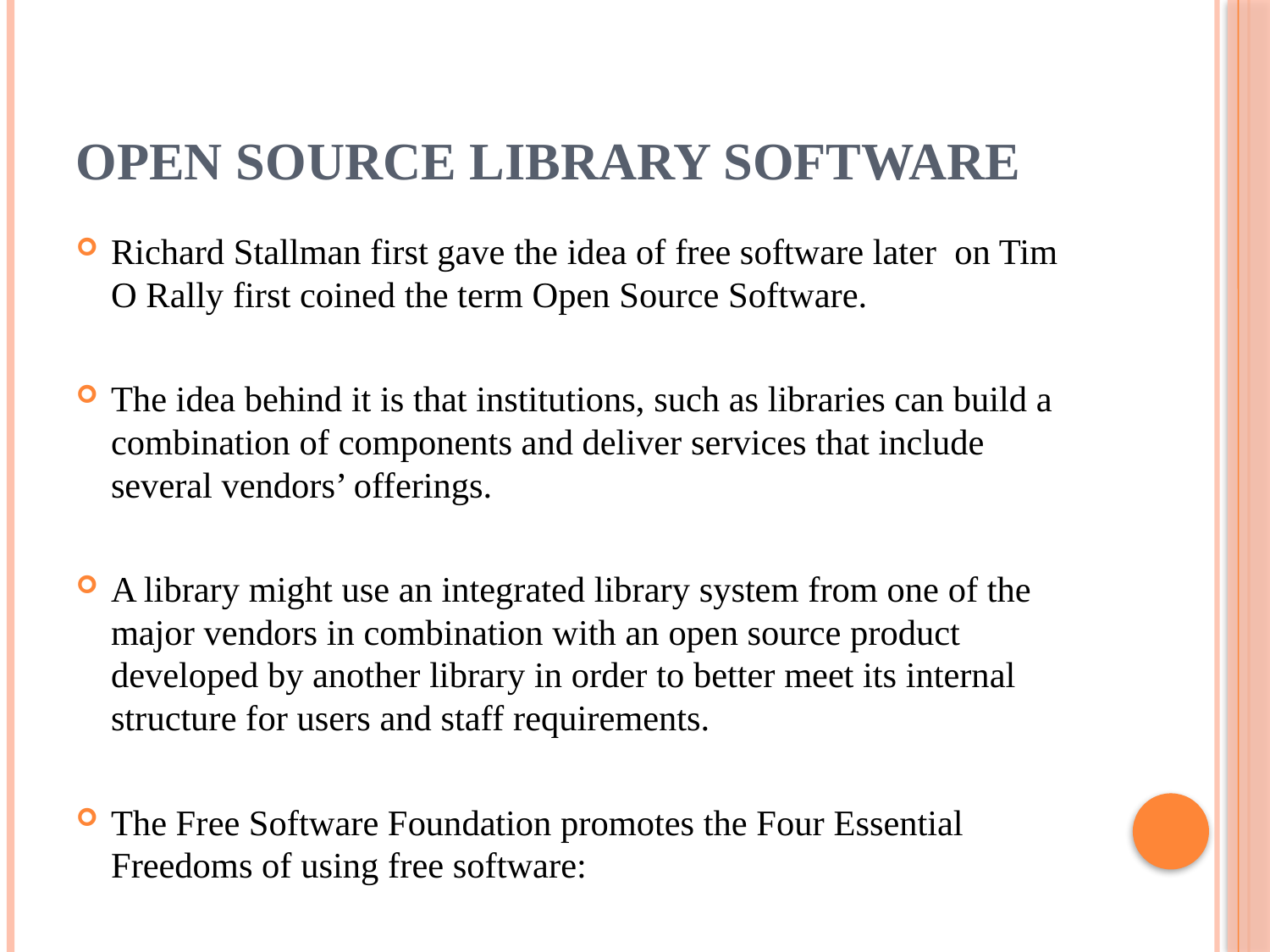

# Open Source Library Software
Richard Stallman first gave the idea of free software later  on Tim O Rally first coined the term Open Source Software.

The idea behind it is that institutions, such as libraries can build a combination of components and deliver services that include several vendors’ offerings.

A library might use an integrated library system from one of the major vendors in combination with an open source product developed by another library in order to better meet its internal structure for users and staff requirements.

The Free Software Foundation promotes the Four Essential Freedoms of using free software: